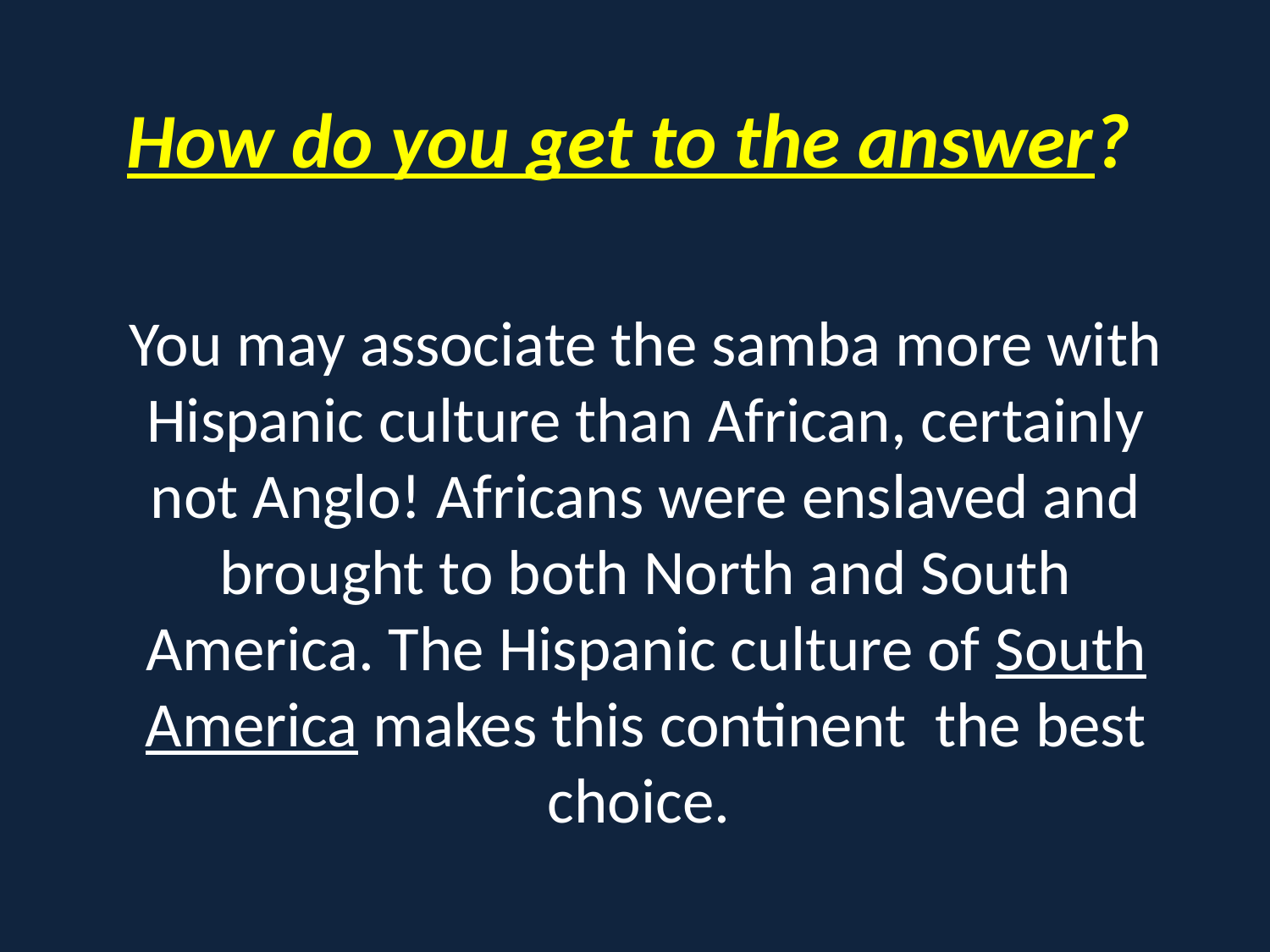

How do you get to the answer?
You may associate the samba more with Hispanic culture than African, certainly not Anglo! Africans were enslaved and brought to both North and South America. The Hispanic culture of South America makes this continent  the best choice.